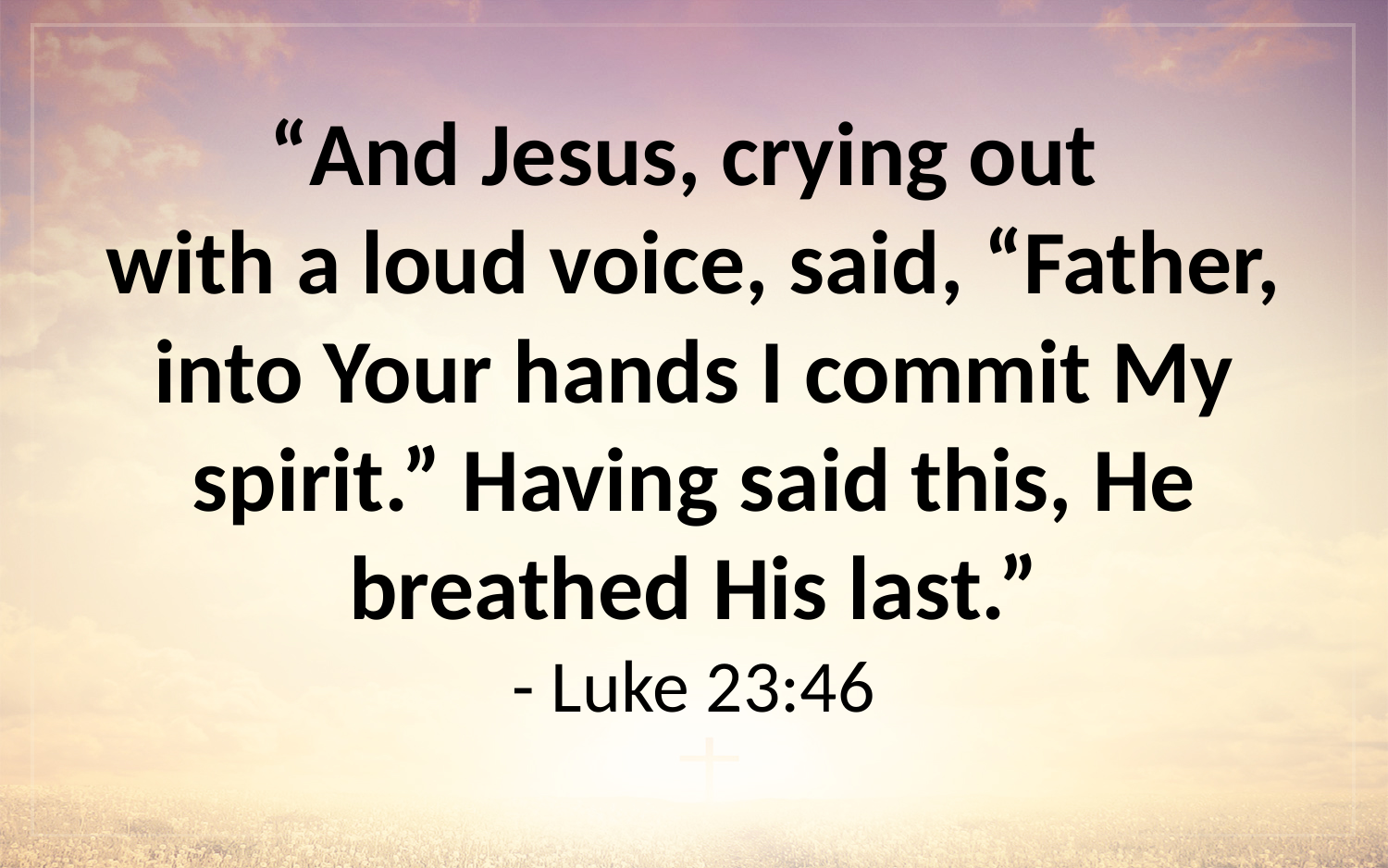

# “And Jesus, crying out with a loud voice, said, “Father, into Your hands I commit My spirit.” Having said this, He breathed His last.” - Luke 23:46